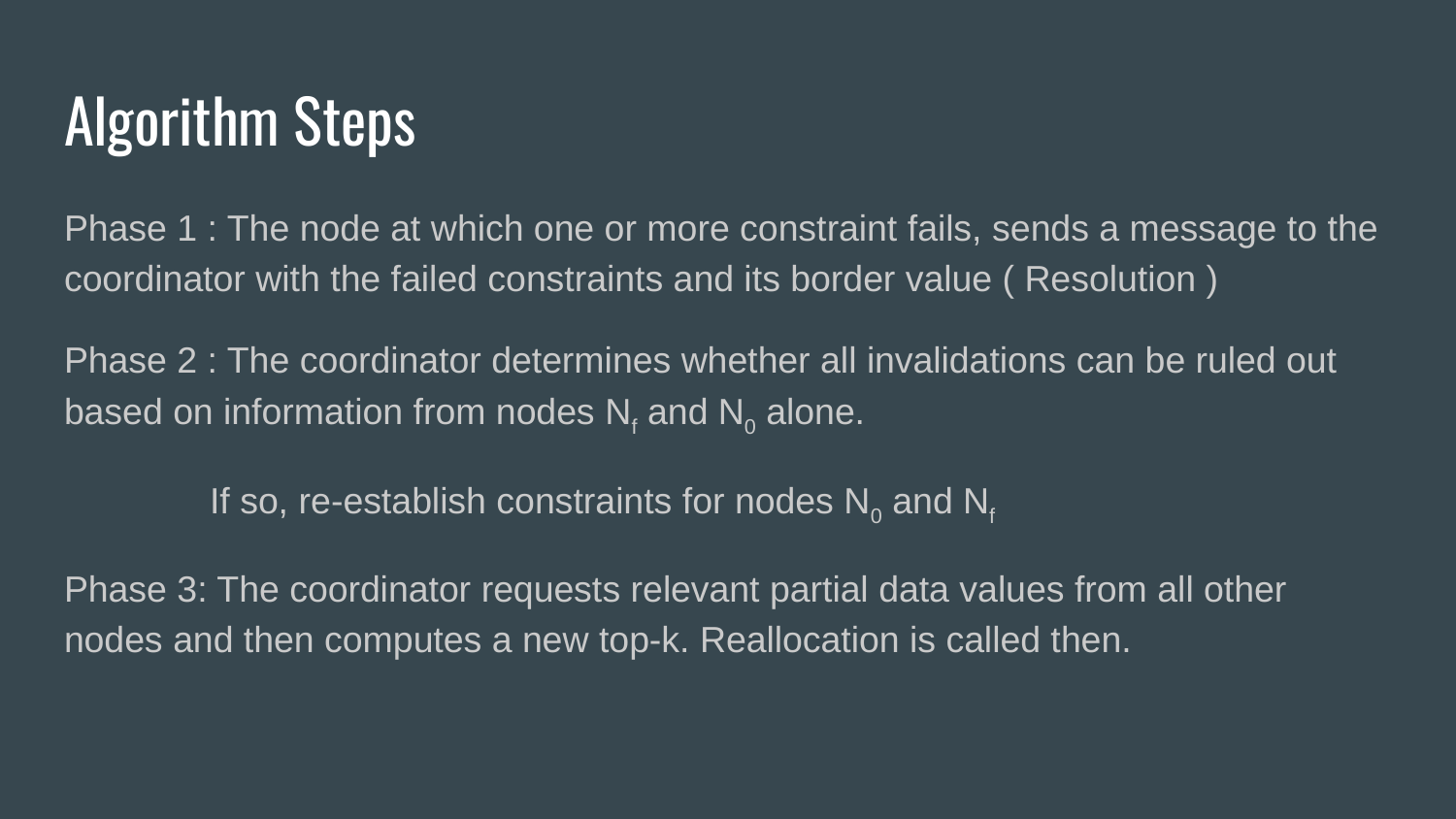

# Algorithm Steps
Phase 1 : The node at which one or more constraint fails, sends a message to the coordinator with the failed constraints and its border value ( Resolution )
Phase 2 : The coordinator determines whether all invalidations can be ruled out based on information from nodes Nf and N0 alone.
	If so, re-establish constraints for nodes N0 and Nf
Phase 3: The coordinator requests relevant partial data values from all other nodes and then computes a new top-k. Reallocation is called then.